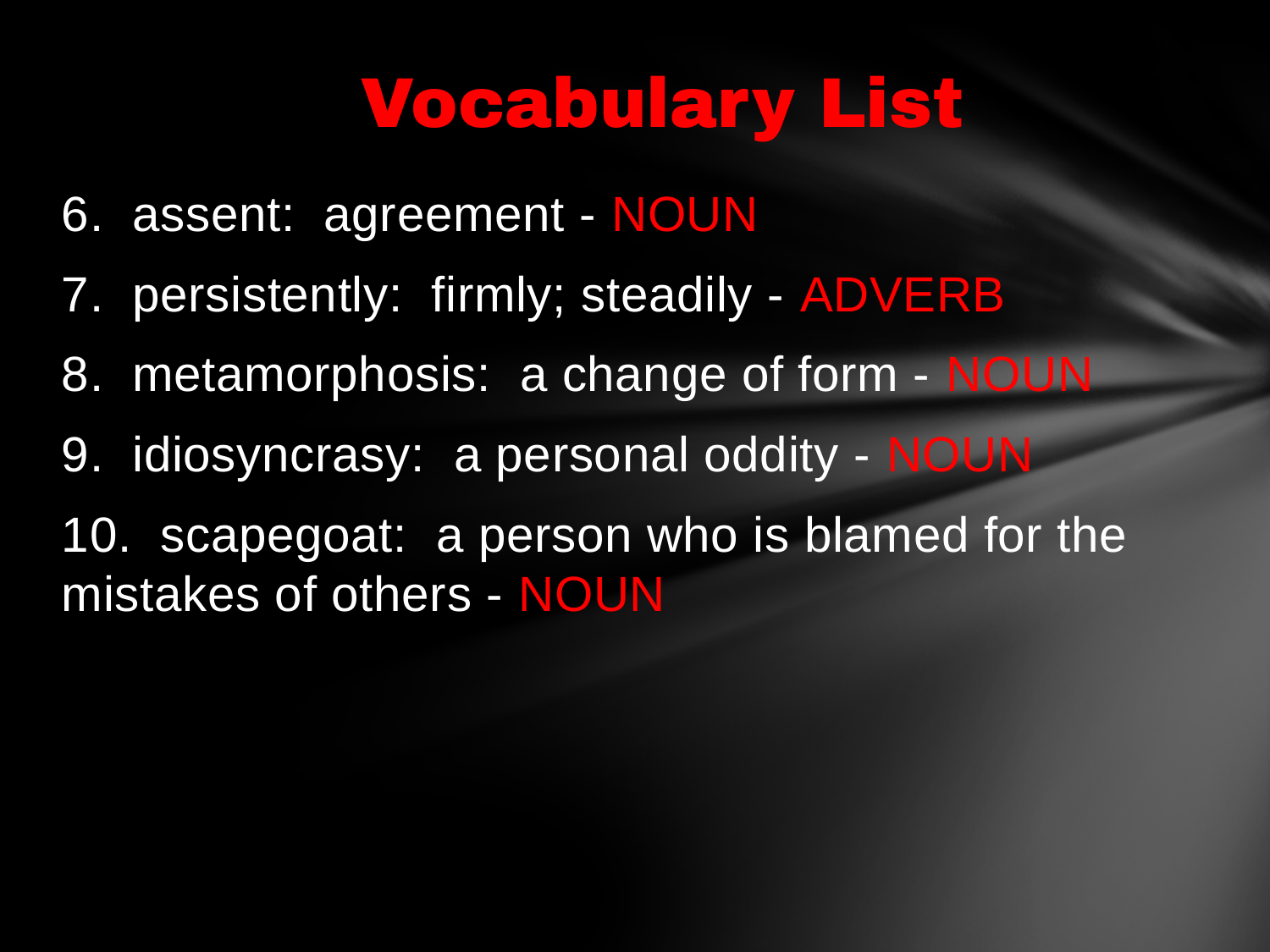

# Vocabulary List

6.  assent:  agreement - NOUN
7.  persistently:  firmly; steadily - ADVERB
8.  metamorphosis:  a change of form - NOUN
9.  idiosyncrasy:  a personal oddity - NOUN
10.  scapegoat:  a person who is blamed for the mistakes of others - NOUN